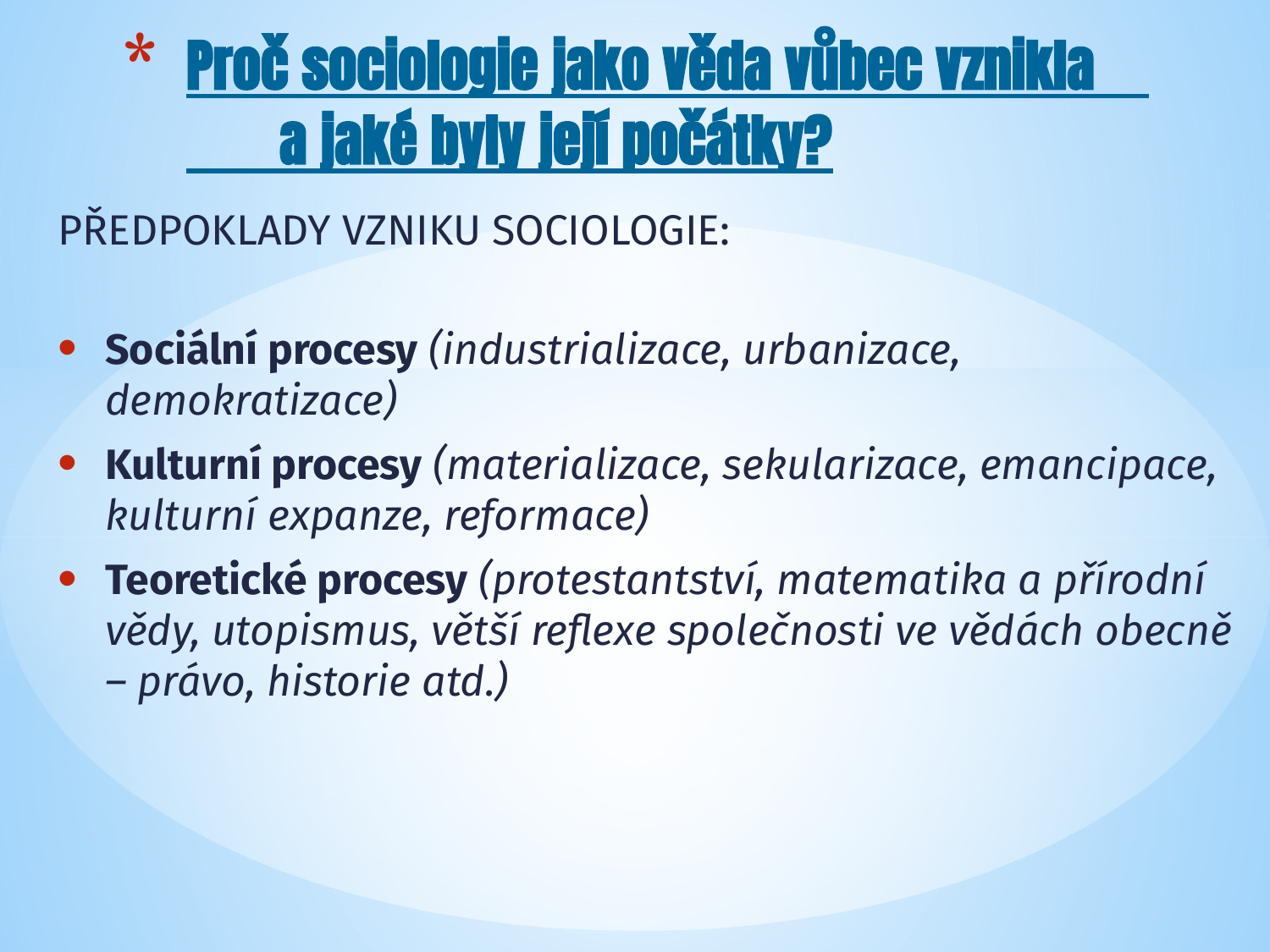

# Proč sociologie jako věda vůbec vznikla            a jaké byly její počátky?
Předpoklady vzniku sociologie:

Sociální procesy (industrializace, urbanizace, demokratizace)
Kulturní procesy (materializace, sekularizace, emancipace, kulturní expanze, reformace)
Teoretické procesy (protestantství, matematika a přírodní vědy, utopismus, větší reflexe společnosti ve vědách obecně – právo, historie atd.)